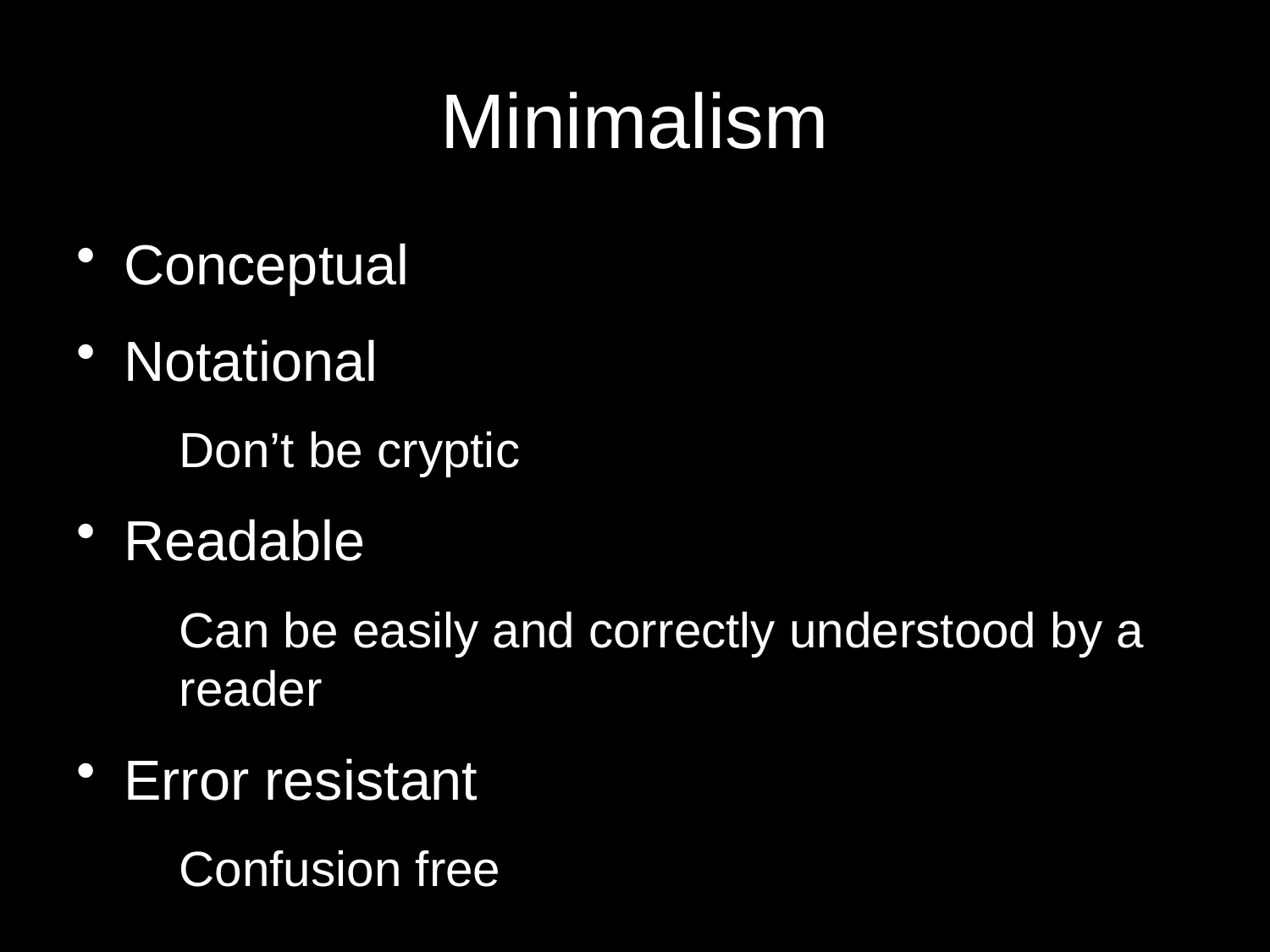

# Minimalism
Conceptual
Notational
Don’t be cryptic
Readable
Can be easily and correctly understood by a reader
Error resistant
Confusion free